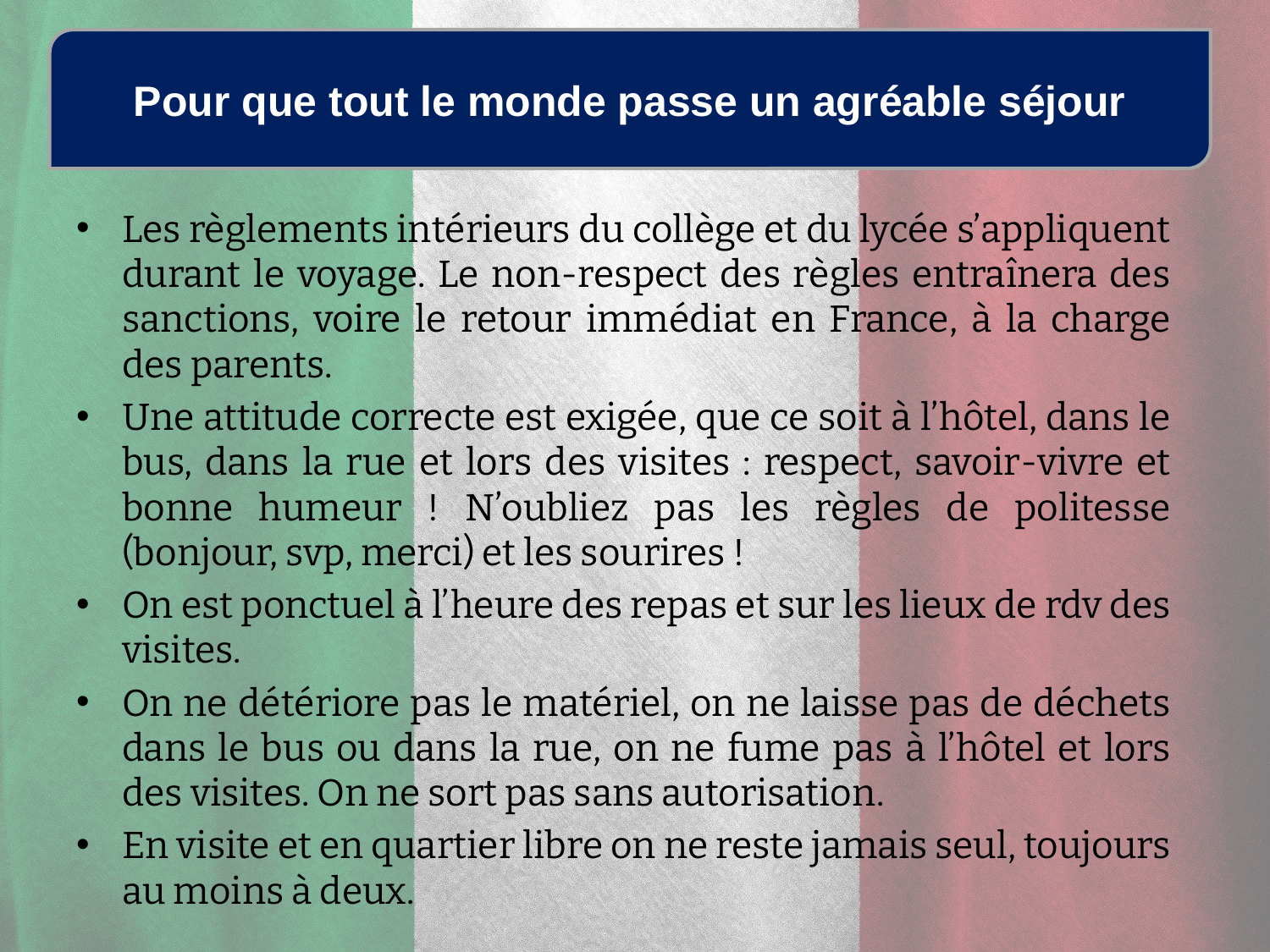

Pour que tout le monde passe un agréable séjour
Les règlements intérieurs du collège et du lycée s’appliquent durant le voyage. Le non-respect des règles entraînera des sanctions, voire le retour immédiat en France, à la charge des parents.
Une attitude correcte est exigée, que ce soit à l’hôtel, dans le bus, dans la rue et lors des visites : respect, savoir-vivre et bonne humeur ! N’oubliez pas les règles de politesse (bonjour, svp, merci) et les sourires !
On est ponctuel à l’heure des repas et sur les lieux de rdv des visites.
On ne détériore pas le matériel, on ne laisse pas de déchets dans le bus ou dans la rue, on ne fume pas à l’hôtel et lors des visites. On ne sort pas sans autorisation.
En visite et en quartier libre on ne reste jamais seul, toujours au moins à deux.